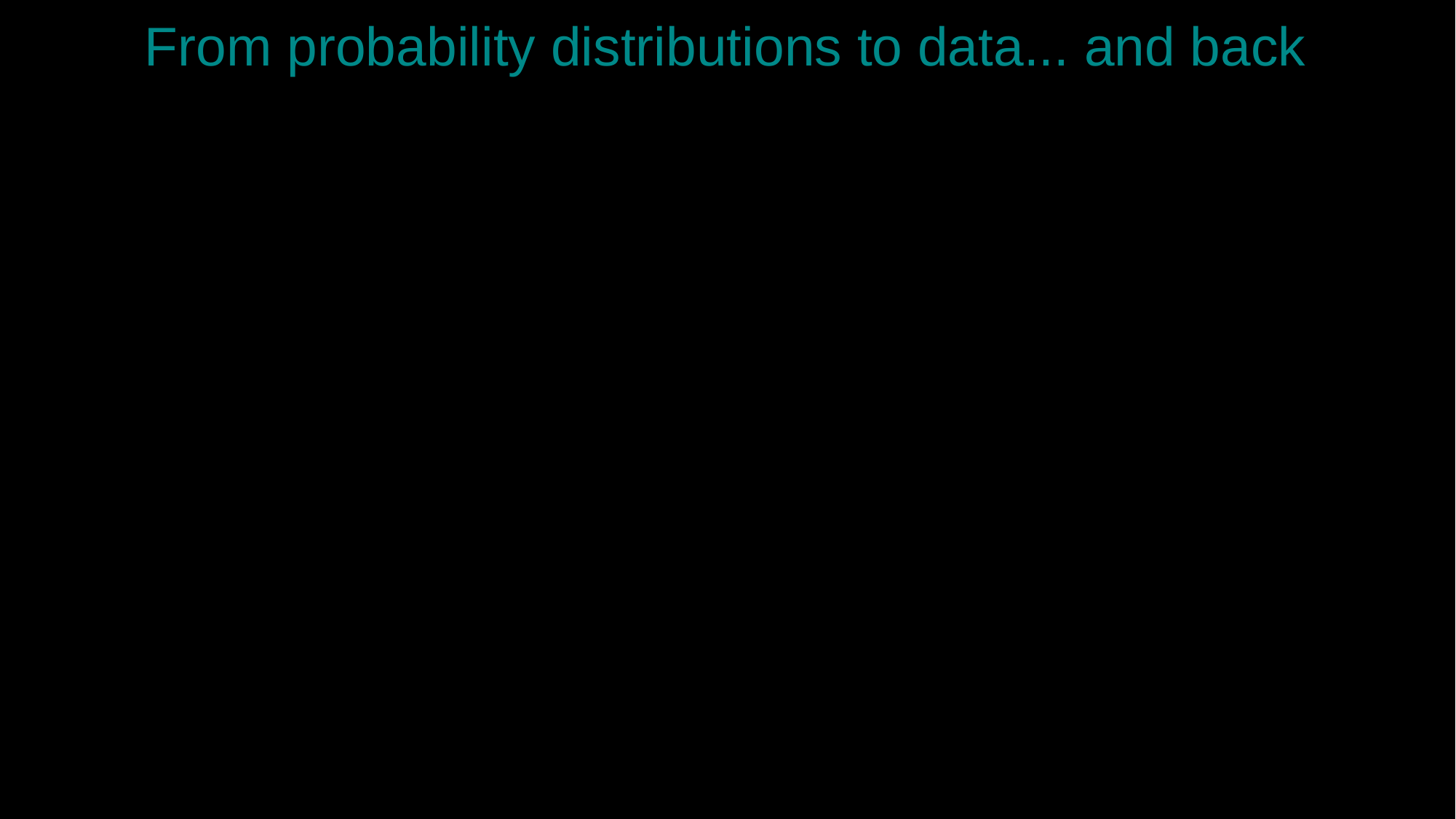

# From probability distributions to data... and back